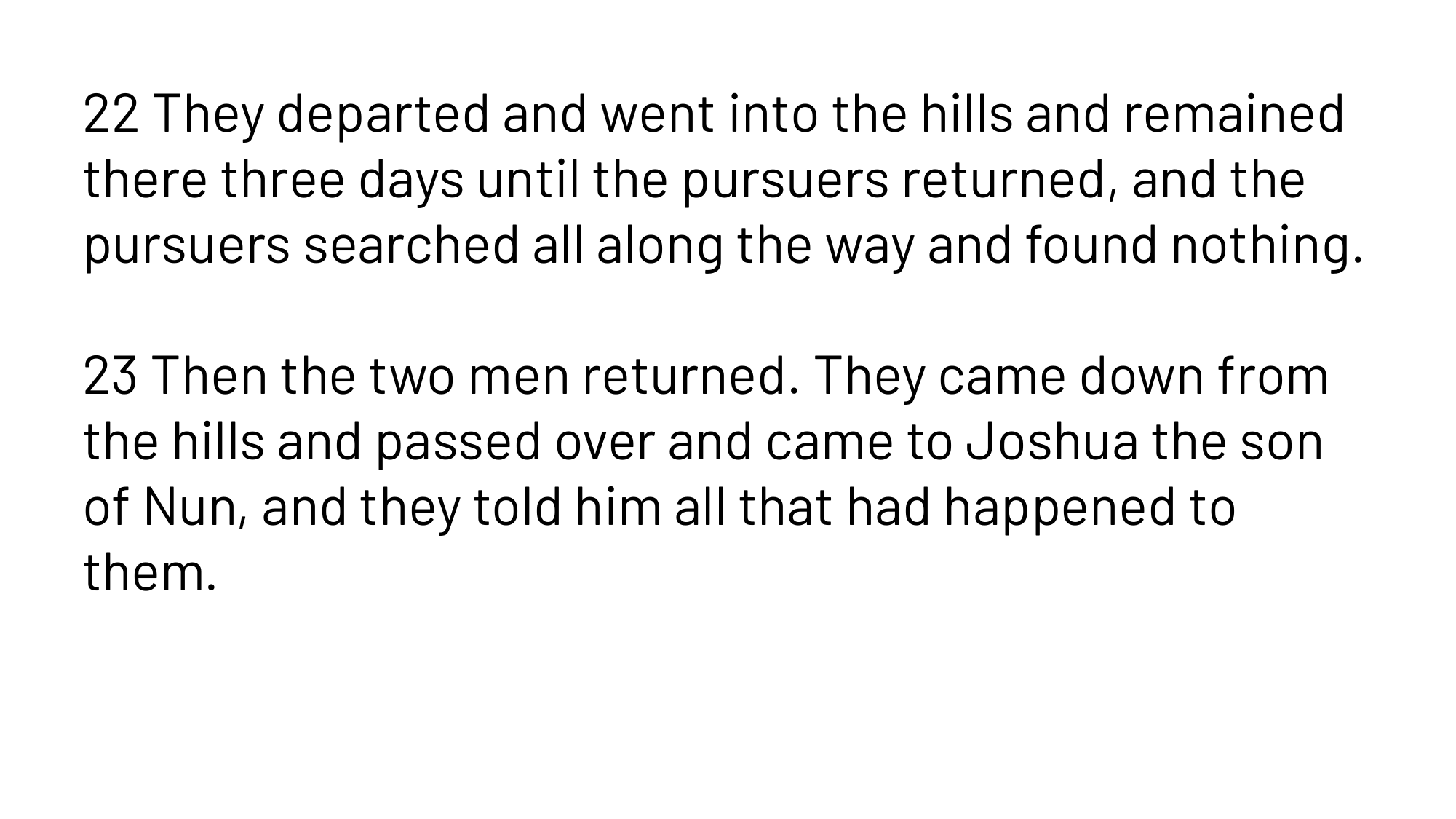

22 They departed and went into the hills and remained there three days until the pursuers returned, and the pursuers searched all along the way and found nothing.

23 Then the two men returned. They came down from the hills and passed over and came to Joshua the son of Nun, and they told him all that had happened to them.